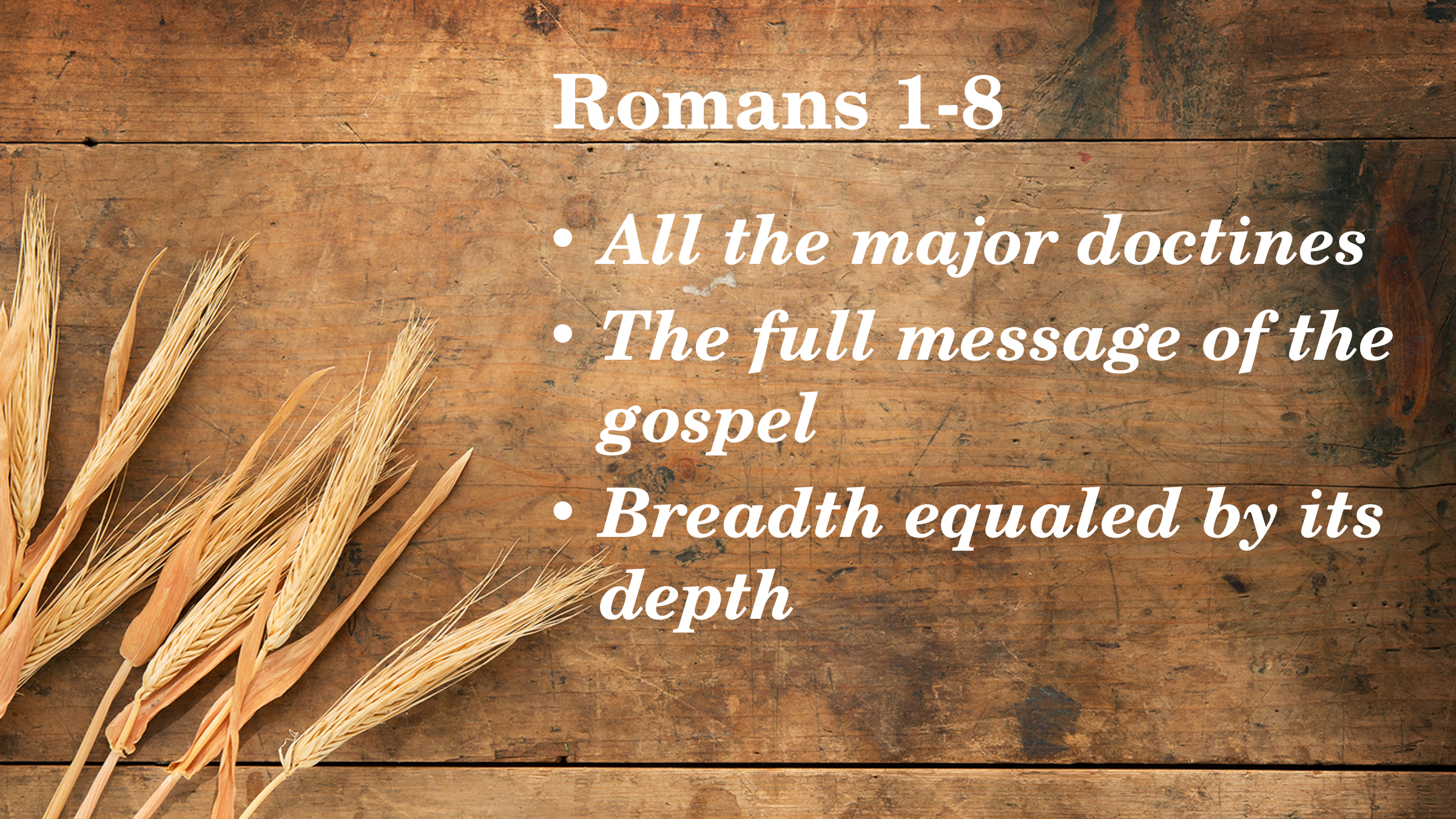

# Romans 1-8
All the major doctines
The full message of the gospel
Breadth equaled by its depth